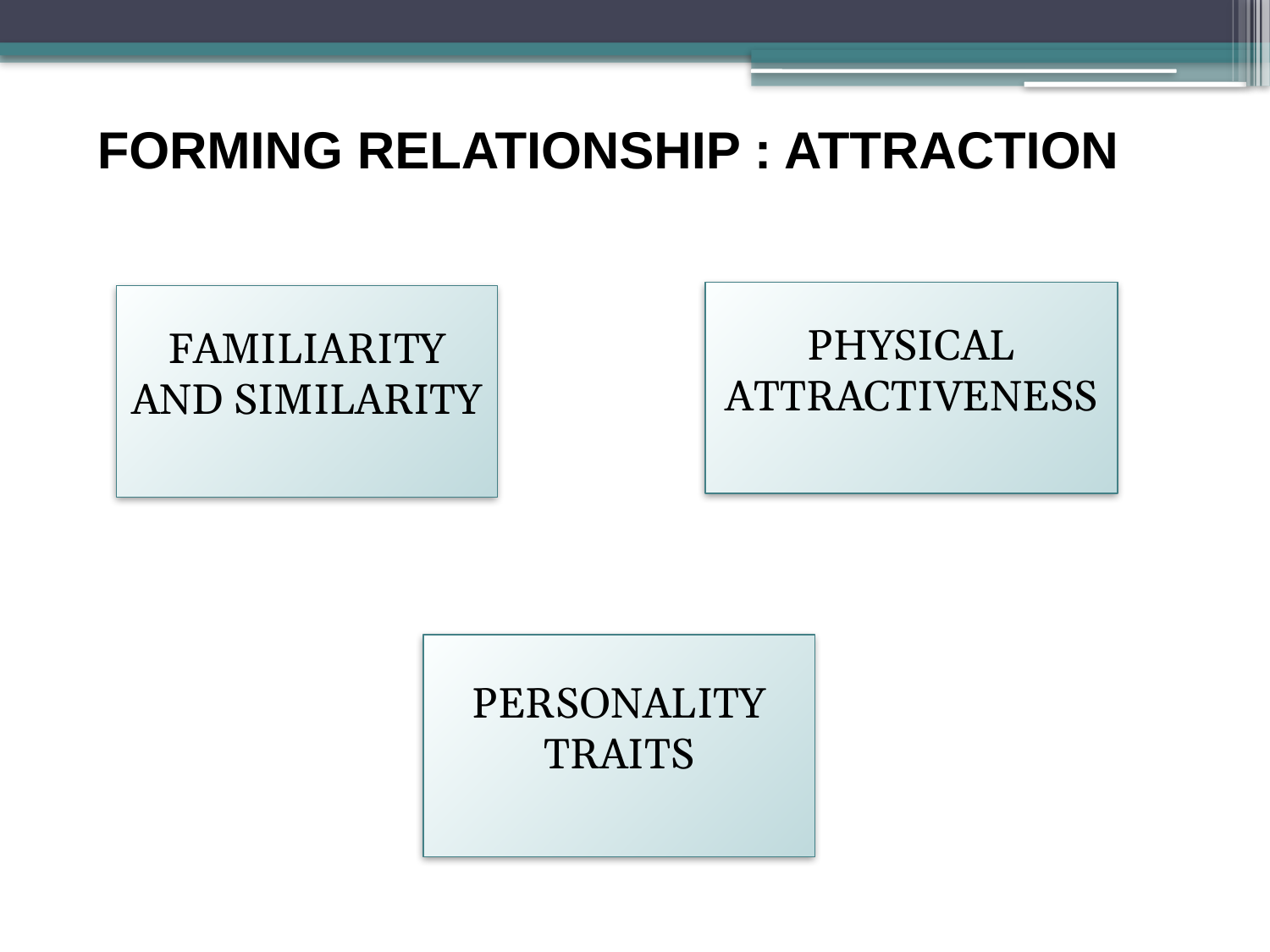

# FORMING RELATIONSHIP : ATTRACTION
PHYSICAL ATTRACTIVENESS

FAMILIARITY AND SIMILARITY

PERSONALITY TRAITS